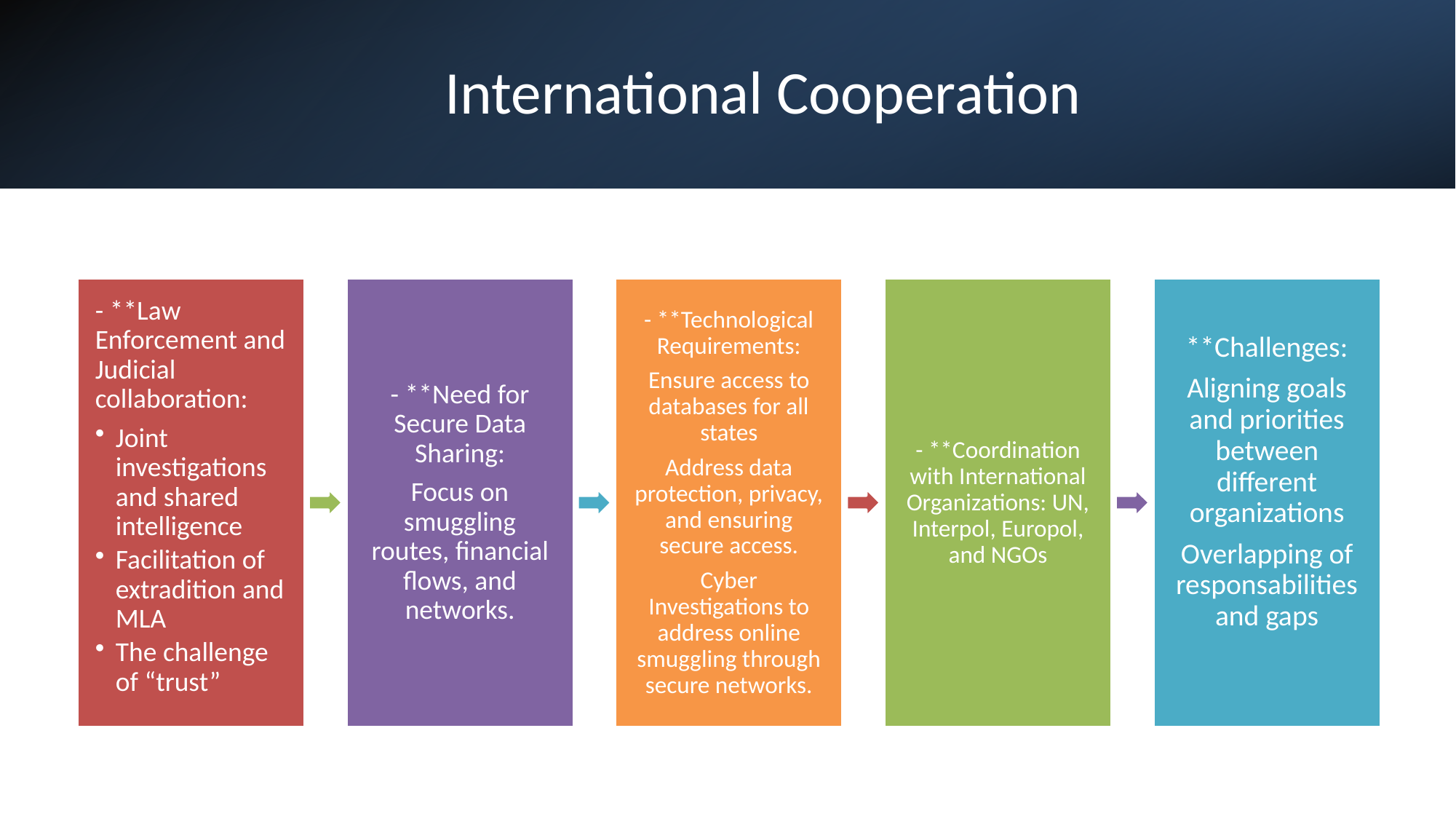

# International Cooperation
- **Law Enforcement and Judicial collaboration:
Joint investigations and shared intelligence
Facilitation of extradition and MLA
The challenge of “trust”
- **Need for Secure Data Sharing:
Focus on smuggling routes, financial flows, and networks.
- **Technological Requirements:
Ensure access to databases for all states
Address data protection, privacy, and ensuring secure access.
Cyber Investigations to address online smuggling through secure networks.
- **Coordination with International Organizations: UN, Interpol, Europol, and NGOs
**Challenges:
Aligning goals and priorities between different organizations
Overlapping of responsabilities and gaps